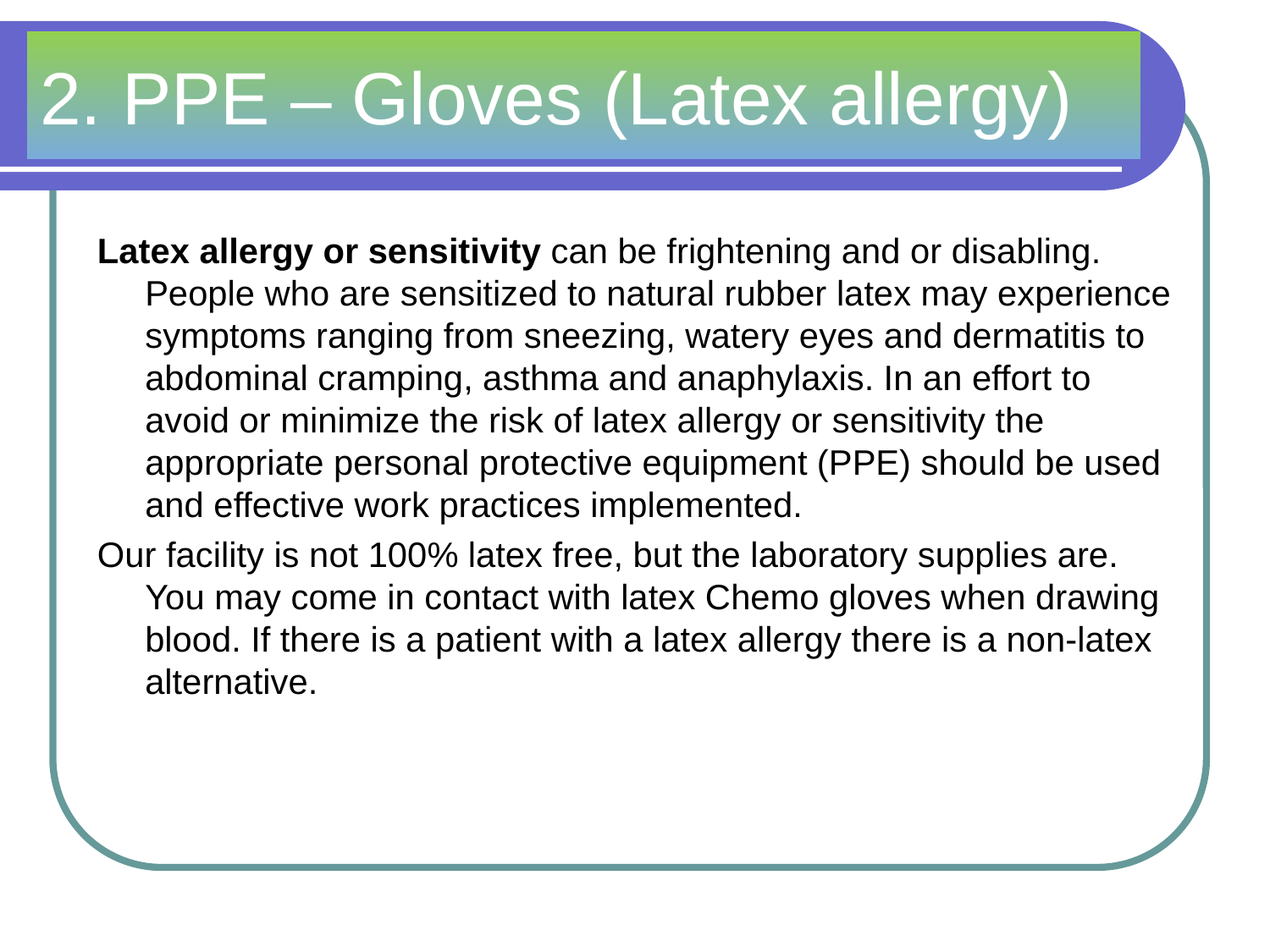

# 2. PPE – Gloves (Latex allergy)
Latex allergy or sensitivity can be frightening and or disabling. People who are sensitized to natural rubber latex may experience symptoms ranging from sneezing, watery eyes and dermatitis to abdominal cramping, asthma and anaphylaxis. In an effort to avoid or minimize the risk of latex allergy or sensitivity the appropriate personal protective equipment (PPE) should be used and effective work practices implemented.
Our facility is not 100% latex free, but the laboratory supplies are.  You may come in contact with latex Chemo gloves when drawing blood. If there is a patient with a latex allergy there is a non-latex alternative.